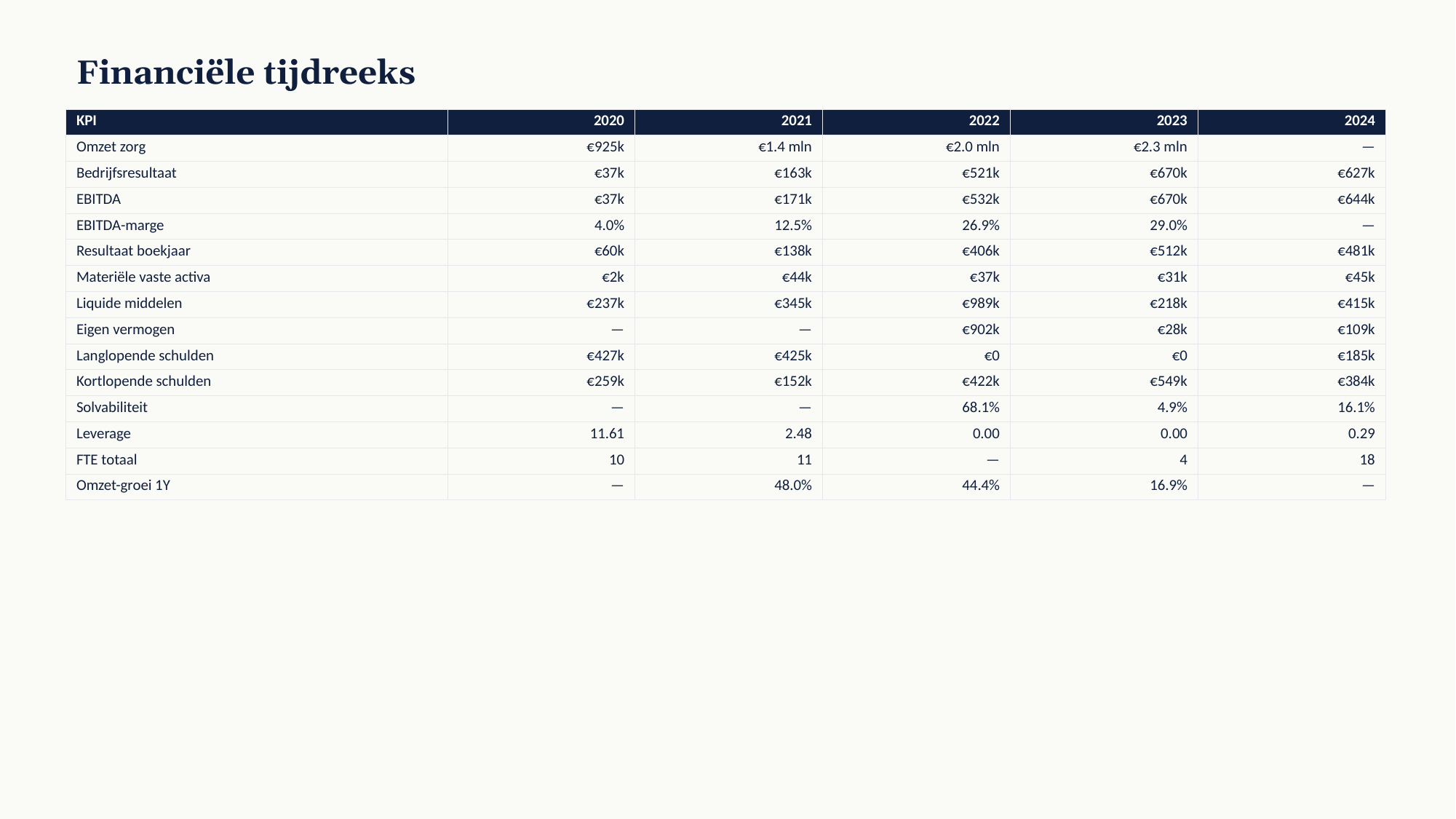

Financiële tijdreeks
| KPI | 2020 | 2021 | 2022 | 2023 | 2024 |
| --- | --- | --- | --- | --- | --- |
| Omzet zorg | €925k | €1.4 mln | €2.0 mln | €2.3 mln | — |
| Bedrijfsresultaat | €37k | €163k | €521k | €670k | €627k |
| EBITDA | €37k | €171k | €532k | €670k | €644k |
| EBITDA-marge | 4.0% | 12.5% | 26.9% | 29.0% | — |
| Resultaat boekjaar | €60k | €138k | €406k | €512k | €481k |
| Materiële vaste activa | €2k | €44k | €37k | €31k | €45k |
| Liquide middelen | €237k | €345k | €989k | €218k | €415k |
| Eigen vermogen | — | — | €902k | €28k | €109k |
| Langlopende schulden | €427k | €425k | €0 | €0 | €185k |
| Kortlopende schulden | €259k | €152k | €422k | €549k | €384k |
| Solvabiliteit | — | — | 68.1% | 4.9% | 16.1% |
| Leverage | 11.61 | 2.48 | 0.00 | 0.00 | 0.29 |
| FTE totaal | 10 | 11 | — | 4 | 18 |
| Omzet-groei 1Y | — | 48.0% | 44.4% | 16.9% | — |